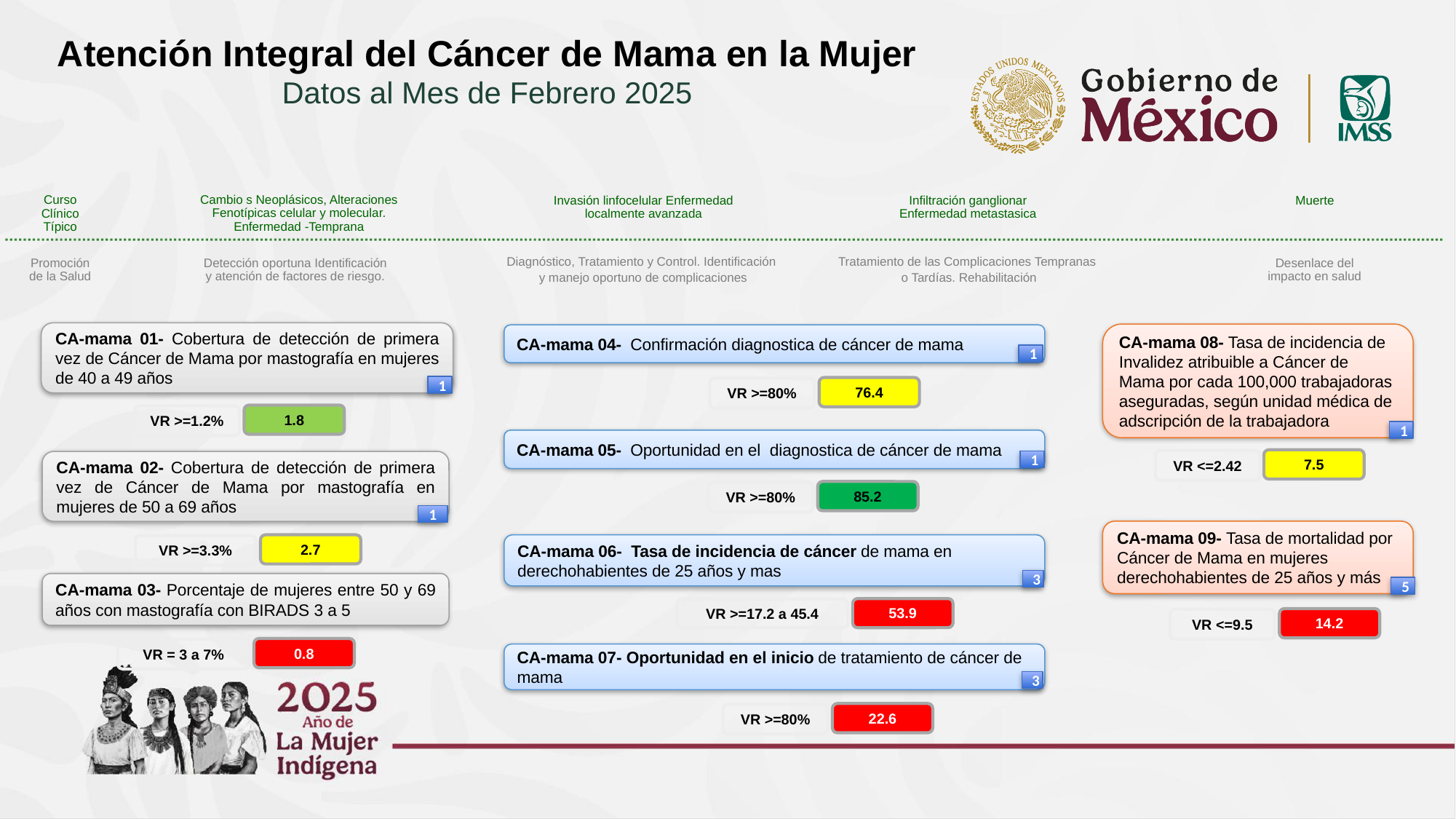

Atención Integral del Cáncer de Mama en la Mujer
Datos al Mes de Febrero 2025
Cambio s Neoplásicos, Alteraciones Fenotípicas celular y molecular. Enfermedad -Temprana
Curso Clínico Típico
Muerte
Infiltración ganglionar Enfermedad metastasica
Invasión linfocelular Enfermedad localmente avanzada
Diagnóstico, Tratamiento y Control. Identificación
y manejo oportuno de complicaciones
Tratamiento de las Complicaciones Tempranas
o Tardías. Rehabilitación
Promoción de la Salud
Detección oportuna Identificación y atención de factores de riesgo.
Desenlace del impacto en salud
CA-mama 01- Cobertura de detección de primera vez de Cáncer de Mama por mastografía en mujeres de 40 a 49 años
1
CA-mama 08- Tasa de incidencia de Invalidez atribuible a Cáncer de Mama por cada 100,000 trabajadoras aseguradas, según unidad médica de adscripción de la trabajadora
CA-mama 04-  Confirmación diagnostica de cáncer de mama
1
76.4
VR >=80%
1.8
VR >=1.2%
1
CA-mama 05-  Oportunidad en el  diagnostica de cáncer de mama
7.5
VR <=2.42
1
CA-mama 02- Cobertura de detección de primera vez de Cáncer de Mama por mastografía en mujeres de 50 a 69 años
1
85.2
VR >=80%
CA-mama 09- Tasa de mortalidad por Cáncer de Mama en mujeres derechohabientes de 25 años y más
2.7
VR >=3.3%
CA-mama 06-  Tasa de incidencia de cáncer de mama en derechohabientes de 25 años y mas
3
CA-mama 03- Porcentaje de mujeres entre 50 y 69 años con mastografía con BIRADS 3 a 5
5
53.9
VR >=17.2 a 45.4
14.2
VR <=9.5
0.8
VR = 3 a 7%
CA-mama 07- Oportunidad en el inicio de tratamiento de cáncer de mama
3
22.6
VR >=80%